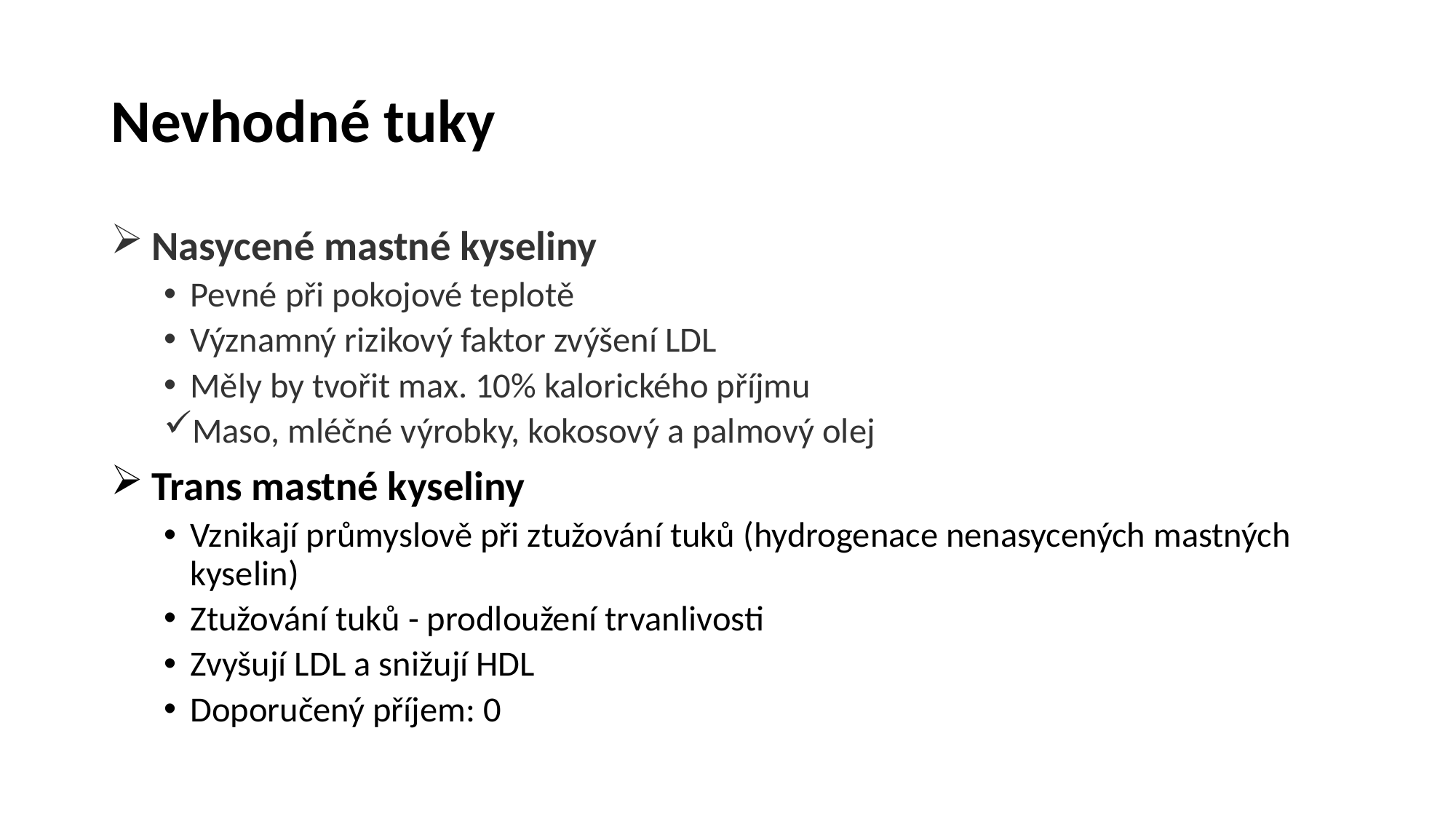

# Nevhodné tuky
 Nasycené mastné kyseliny
Pevné při pokojové teplotě
Významný rizikový faktor zvýšení LDL
Měly by tvořit max. 10% kalorického příjmu
Maso, mléčné výrobky, kokosový a palmový olej
 Trans mastné kyseliny
Vznikají průmyslově při ztužování tuků (hydrogenace nenasycených mastných kyselin)
Ztužování tuků - prodloužení trvanlivosti
Zvyšují LDL a snižují HDL
Doporučený příjem: 0